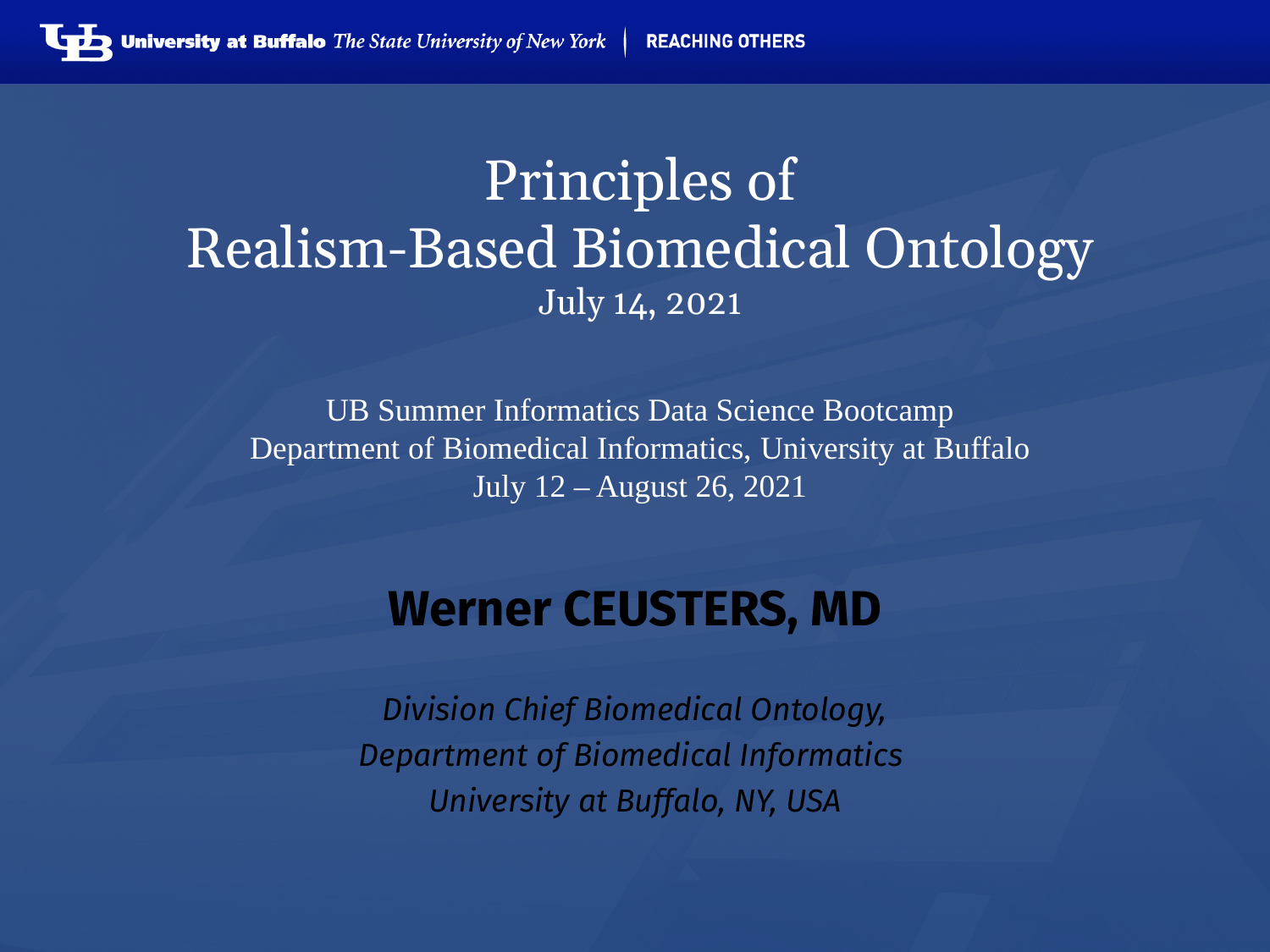

# Principles of Realism-Based Biomedical Ontology July 14, 2021 UB Summer Informatics Data Science Bootcamp Department of Biomedical Informatics, University at Buffalo July 12 – August 26, 2021
Werner CEUSTERS, MD

Division Chief Biomedical Ontology,
Department of Biomedical Informatics
University at Buffalo, NY, USA